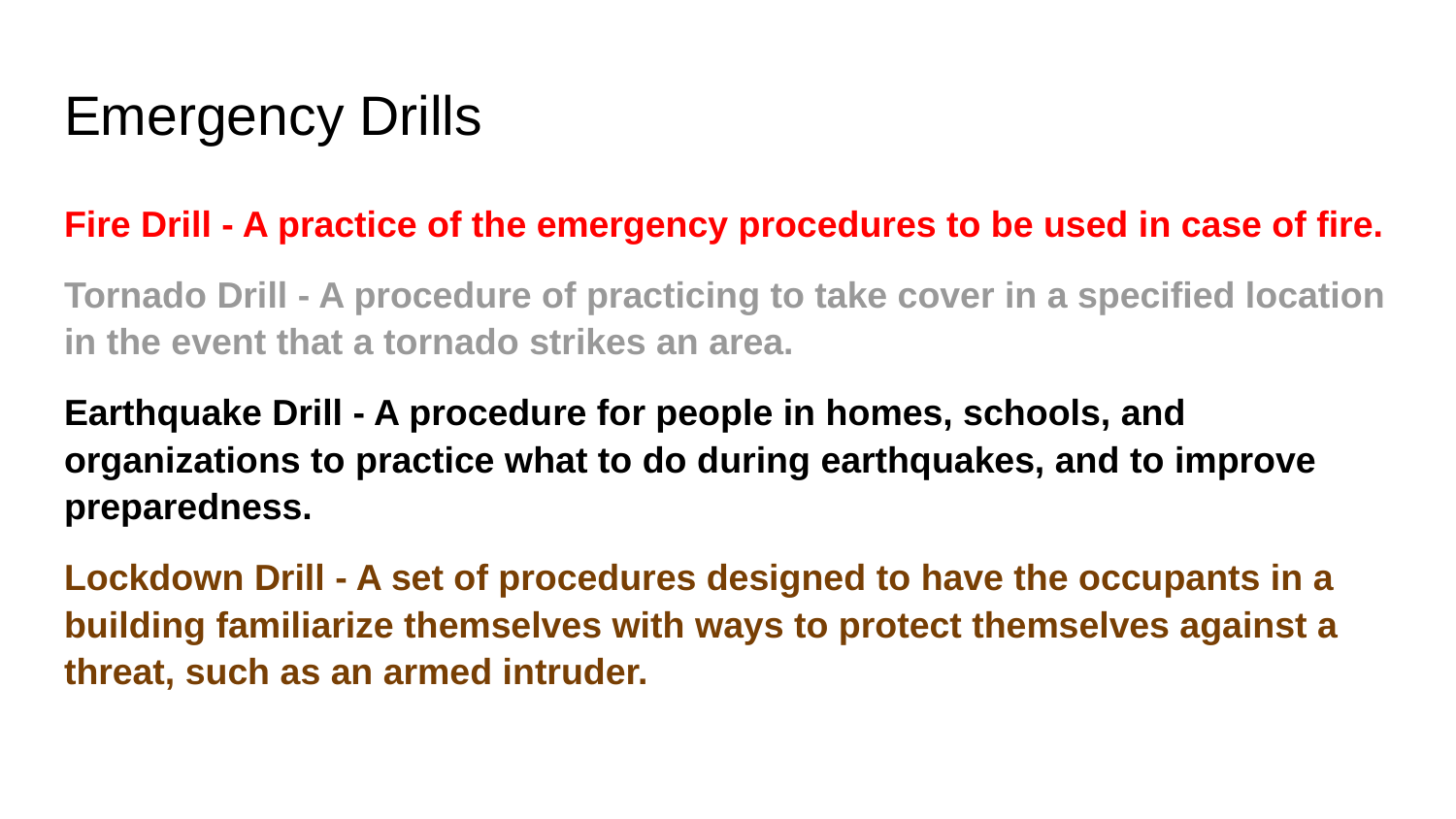

# Emergency Drills
Fire Drill - A practice of the emergency procedures to be used in case of fire.
Tornado Drill - A procedure of practicing to take cover in a specified location in the event that a tornado strikes an area.
Earthquake Drill - A procedure for people in homes, schools, and organizations to practice what to do during earthquakes, and to improve preparedness.
Lockdown Drill - A set of procedures designed to have the occupants in a building familiarize themselves with ways to protect themselves against a threat, such as an armed intruder.